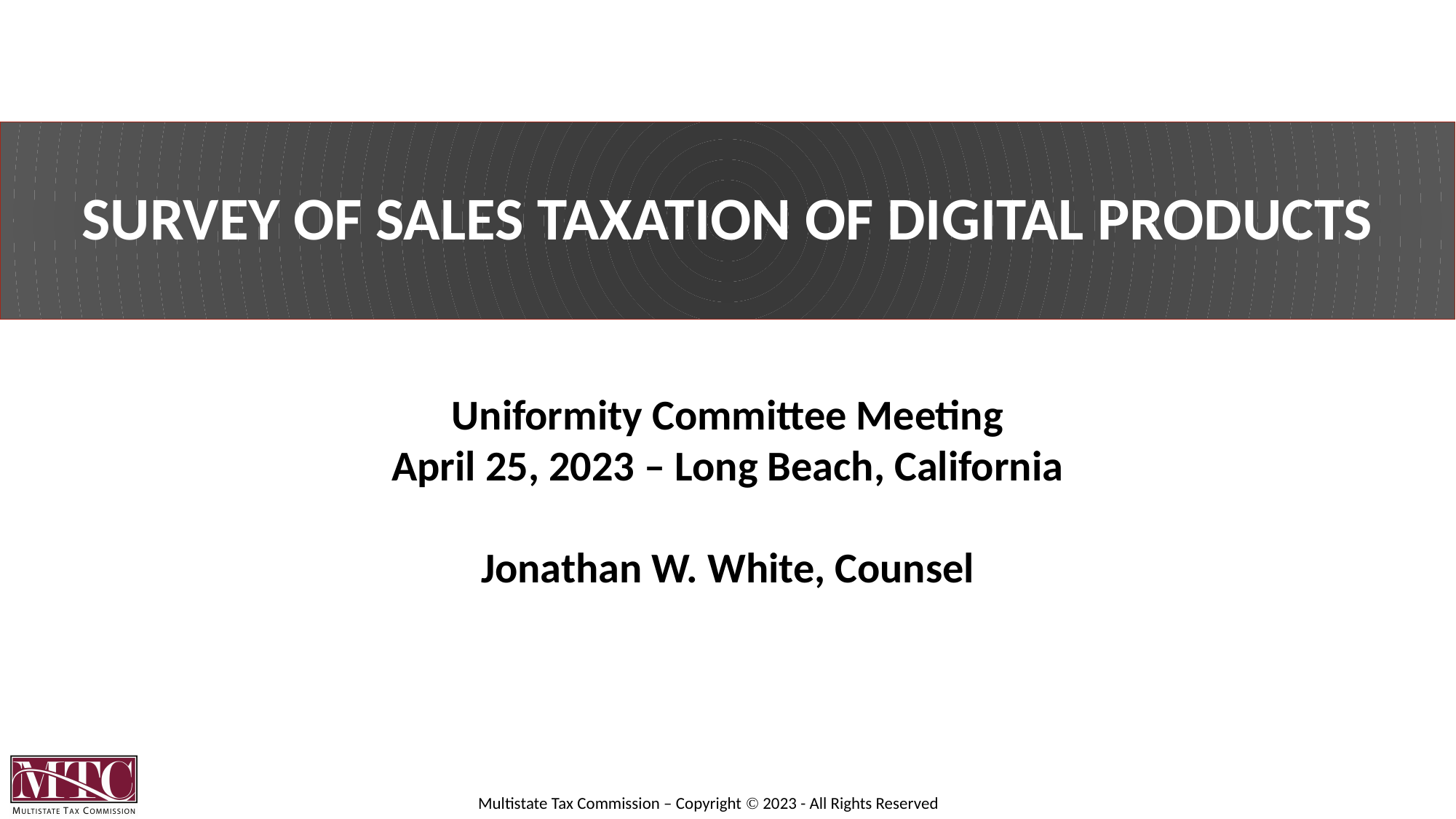

# Survey of Sales Taxation of Digital Products
Uniformity Committee Meeting
April 25, 2023 – Long Beach, California

Jonathan W. White, Counsel